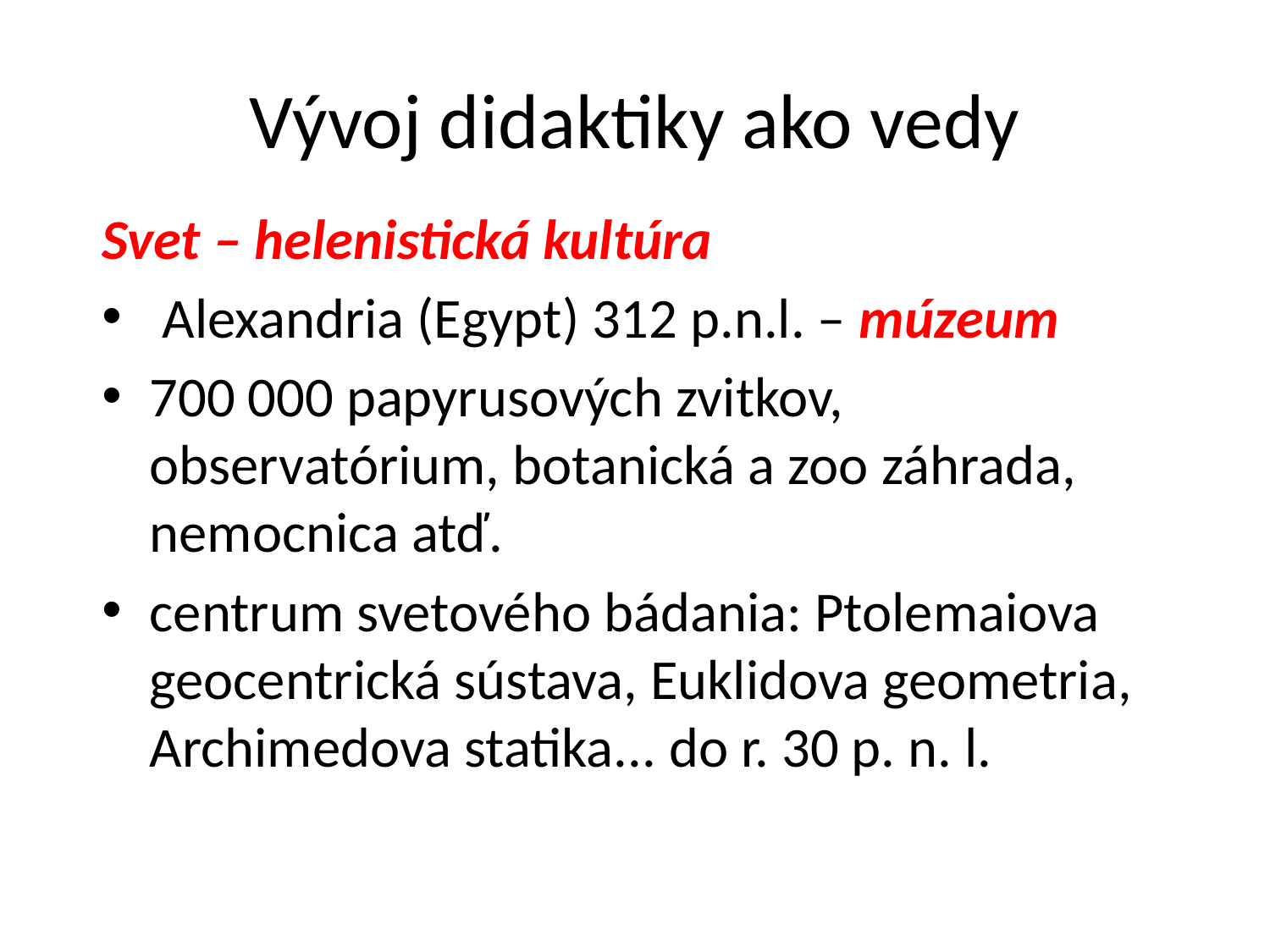

# Vývoj didaktiky ako vedy
Svet – helenistická kultúra
 Alexandria (Egypt) 312 p.n.l. – múzeum
700 000 papyrusových zvitkov, observatórium, botanická a zoo záhrada, nemocnica atď.
centrum svetového bádania: Ptolemaiova geocentrická sústava, Euklidova geometria, Archimedova statika... do r. 30 p. n. l.